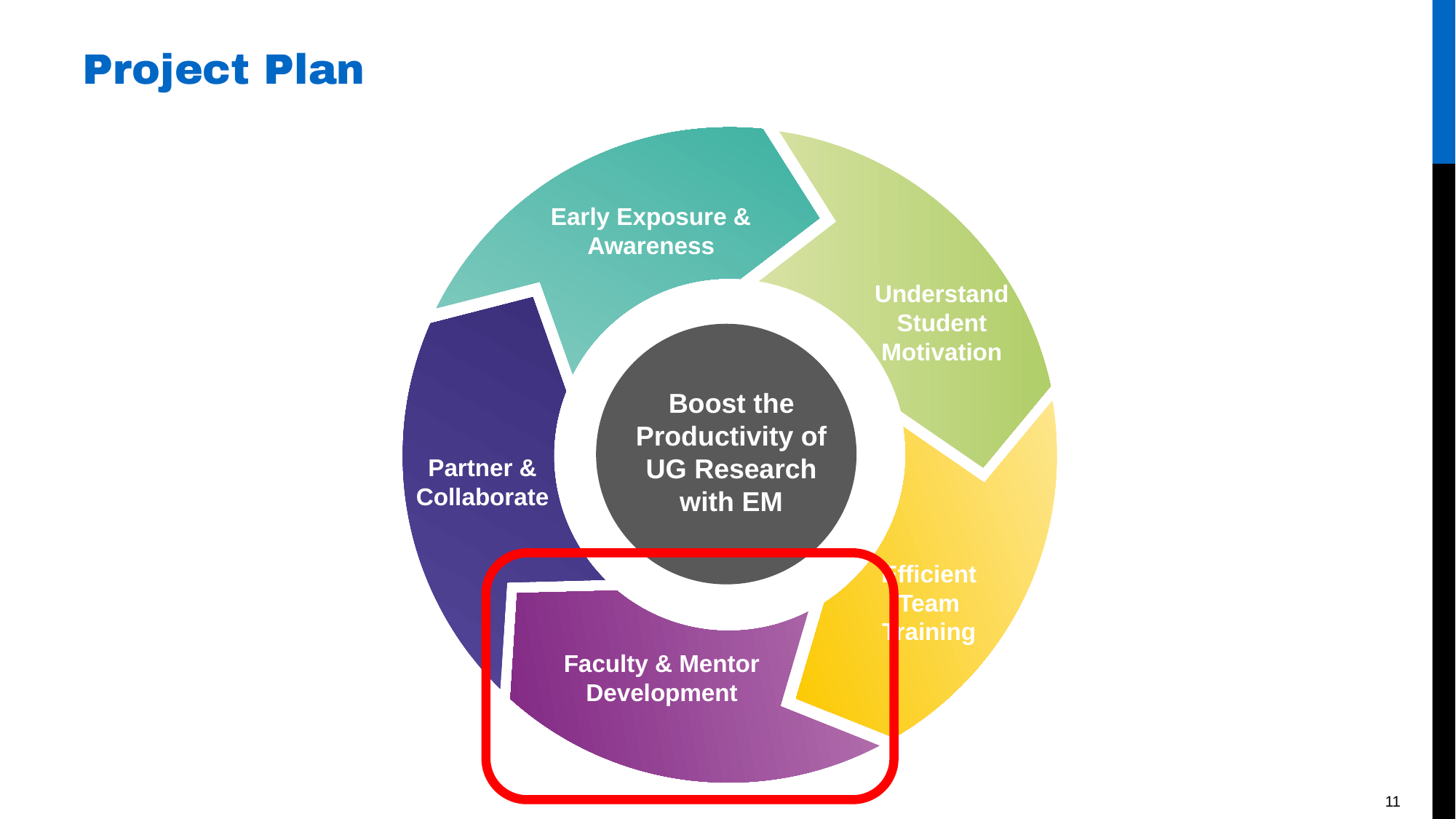

Project Plan

Early Exposure & Awareness
Understand Student Motivation

Boost the Productivity of UG Research with EM

Partner & Collaborate
Efficient Team Training

Faculty & Mentor Development